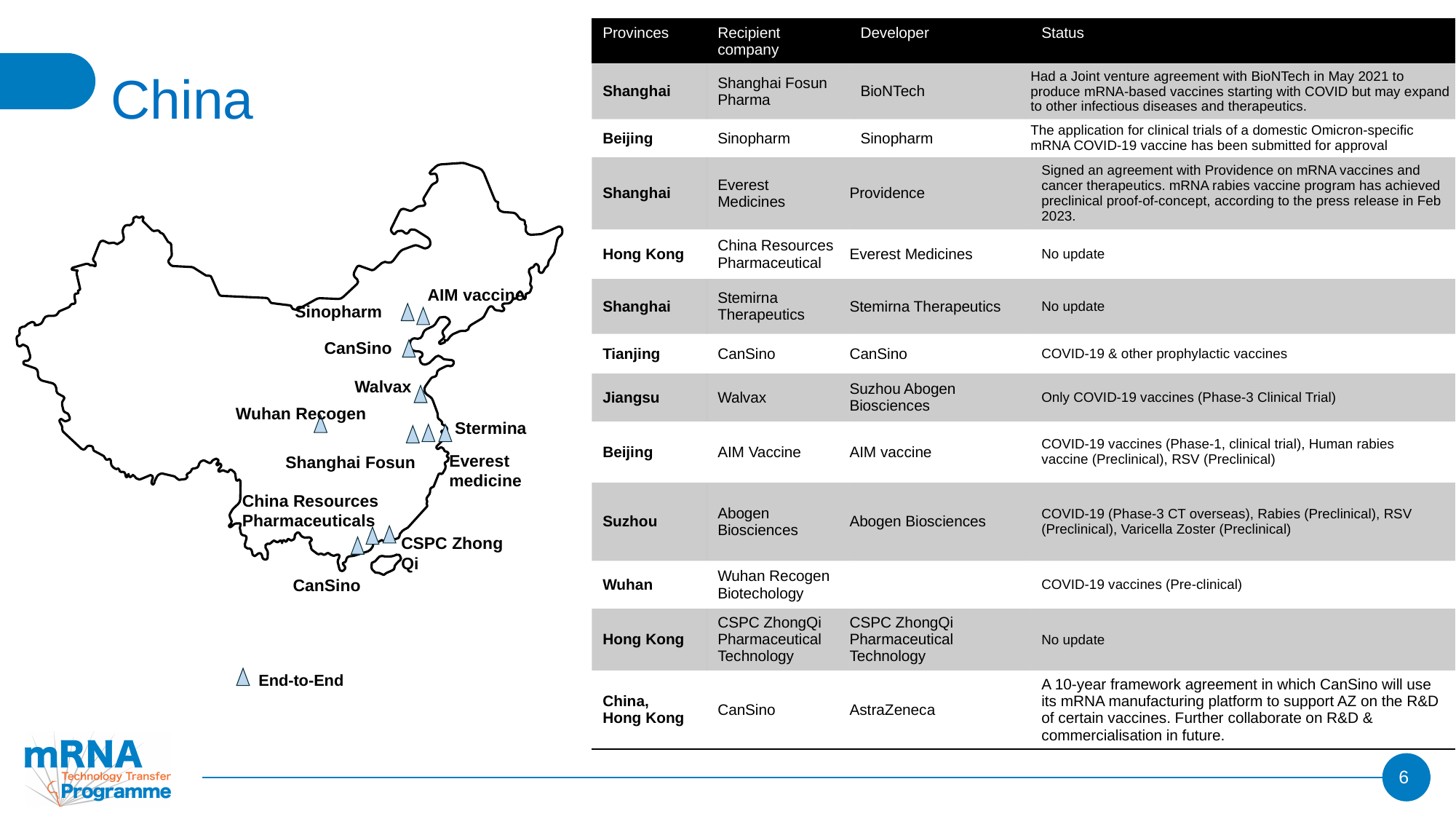

| Provinces | Recipient company | Developer | Status |
| --- | --- | --- | --- |
| Shanghai | Shanghai Fosun Pharma | BioNTech | Had a Joint venture agreement with BioNTech in May 2021 to produce mRNA-based vaccines starting with COVID but may expand to other infectious diseases and therapeutics. |
| Beijing | Sinopharm | Sinopharm | The application for clinical trials of a domestic Omicron-specific mRNA COVID-19 vaccine has been submitted for approval |
| Shanghai | Everest Medicines | Providence | Signed an agreement with Providence on mRNA vaccines and cancer therapeutics. mRNA rabies vaccine program has achieved preclinical proof-of-concept, according to the press release in Feb 2023. |
| Hong Kong | China Resources Pharmaceutical | Everest Medicines | No update |
| Shanghai | Stemirna Therapeutics | Stemirna Therapeutics | No update |
| Tianjing | CanSino | CanSino | COVID-19 & other prophylactic vaccines |
| Jiangsu | Walvax | Suzhou Abogen Biosciences | Only COVID-19 vaccines (Phase-3 Clinical Trial) |
| Beijing | AIM Vaccine | AIM vaccine | COVID-19 vaccines (Phase-1, clinical trial), Human rabies vaccine (Preclinical), RSV (Preclinical) |
| Suzhou | Abogen Biosciences | Abogen Biosciences | COVID-19 (Phase-3 CT overseas), Rabies (Preclinical), RSV (Preclinical), Varicella Zoster (Preclinical) |
| Wuhan | Wuhan Recogen Biotechology |  | COVID-19 vaccines (Pre-clinical) |
| Hong Kong | CSPC ZhongQi Pharmaceutical Technology | CSPC ZhongQi Pharmaceutical Technology | No update |
| China, Hong Kong | CanSino | AstraZeneca | A 10-year framework agreement in which CanSino will use its mRNA manufacturing platform to support AZ on the R&D of certain vaccines. Further collaborate on R&D & commercialisation in future. |
# China

AIM vaccine
Sinopharm

CanSino

Walvax

Wuhan Recogen

Stermina

Everest medicine
Shanghai Fosun
China Resources Pharmaceuticals

CSPC Zhong Qi

CanSino

End-to-End
6